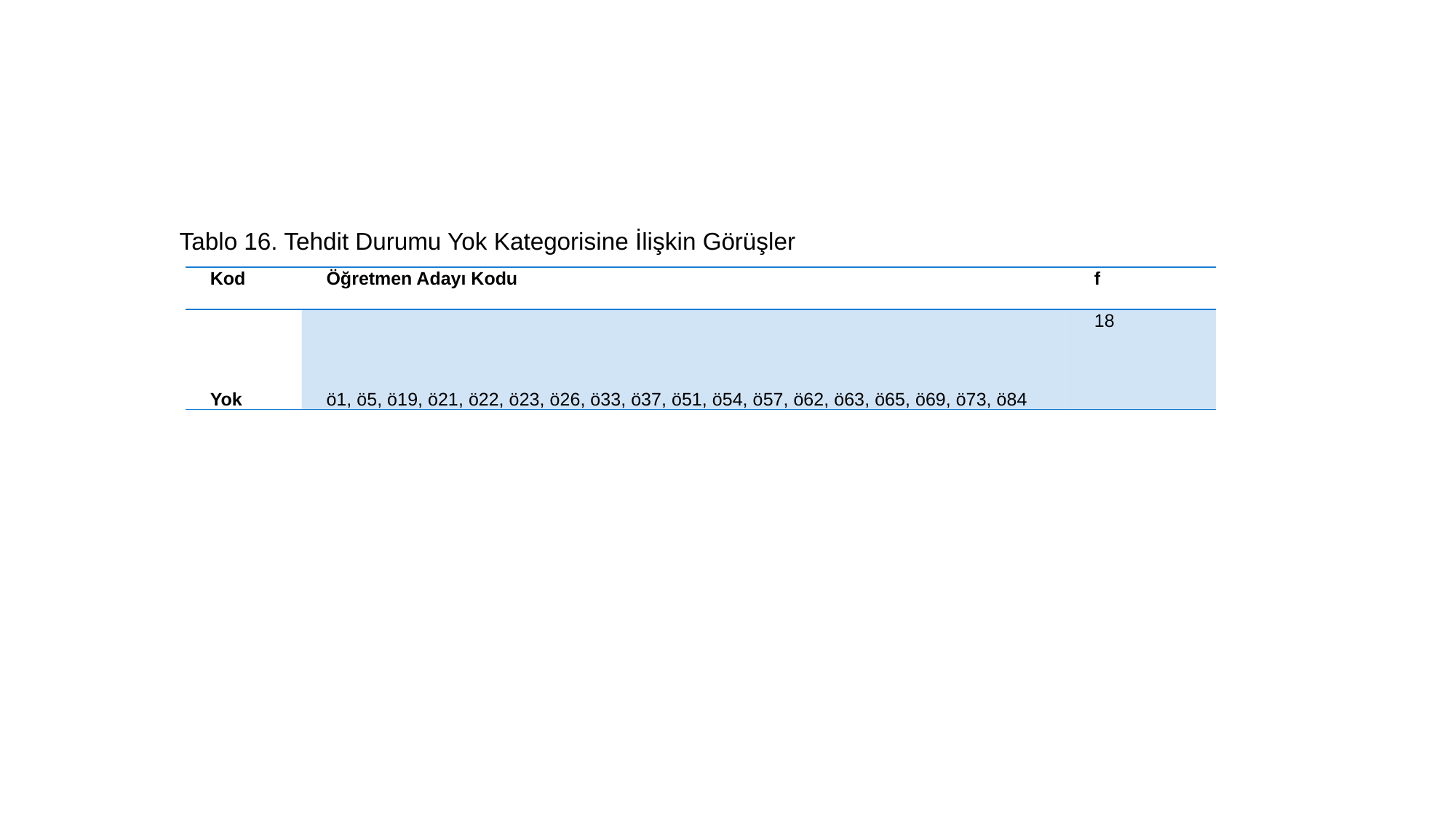

Tablo 16. Tehdit Durumu Yok Kategorisine İlişkin Görüşler
| Kod | Öğretmen Adayı Kodu | f |
| --- | --- | --- |
| Yok | ö1, ö5, ö19, ö21, ö22, ö23, ö26, ö33, ö37, ö51, ö54, ö57, ö62, ö63, ö65, ö69, ö73, ö84 | 18 |